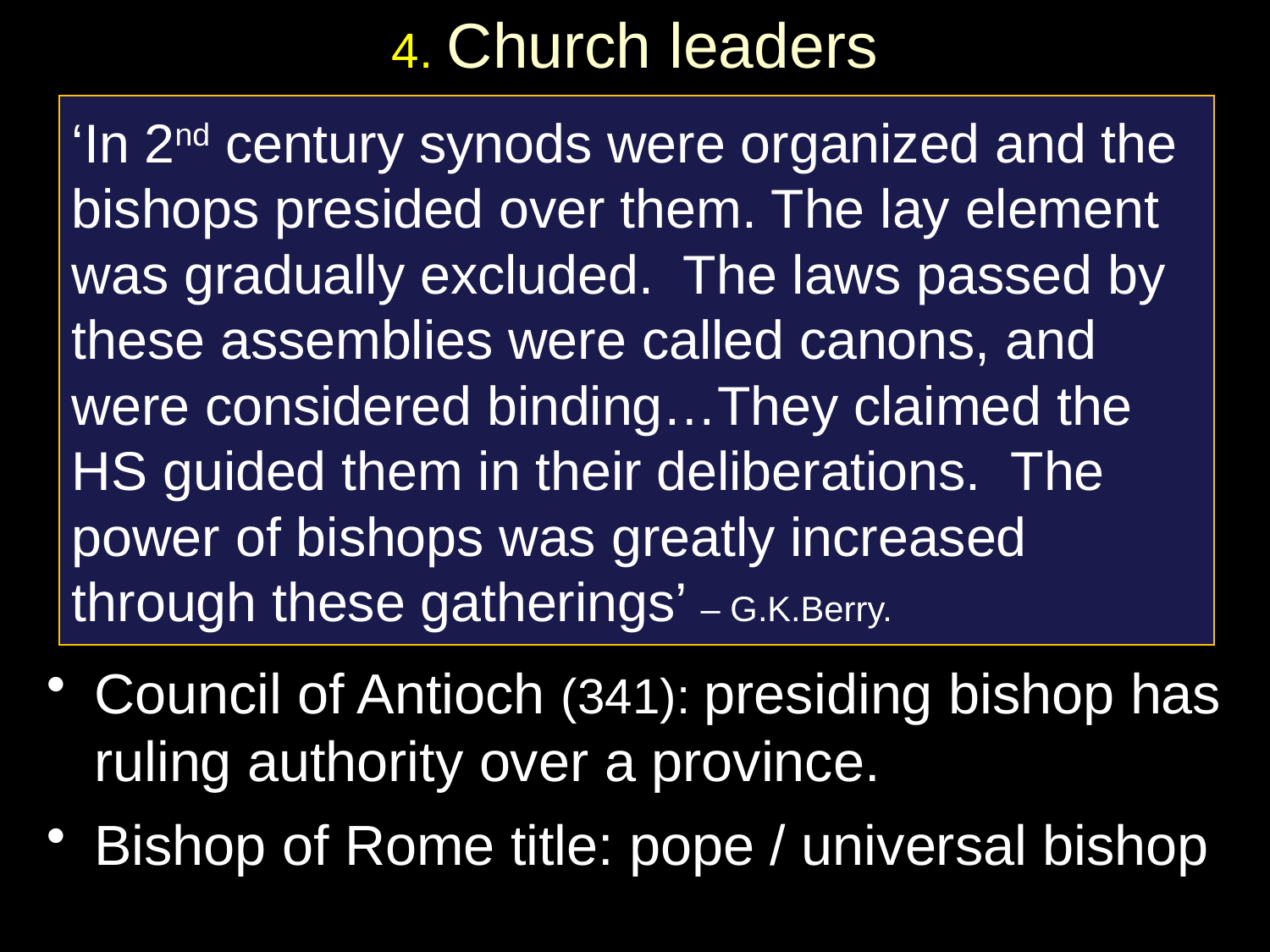

# 4. Church leaders

Council of Antioch (341): presiding bishop has ruling authority over a province.
Bishop of Rome title: pope / universal bishop

‘In 2nd century synods were organized and the bishops presided over them. The lay element was gradually excluded.  The laws passed by these assemblies were called canons, and were considered binding…They claimed the HS guided them in their deliberations.  The power of bishops was greatly increased through these gatherings’ – G.K.Berry.